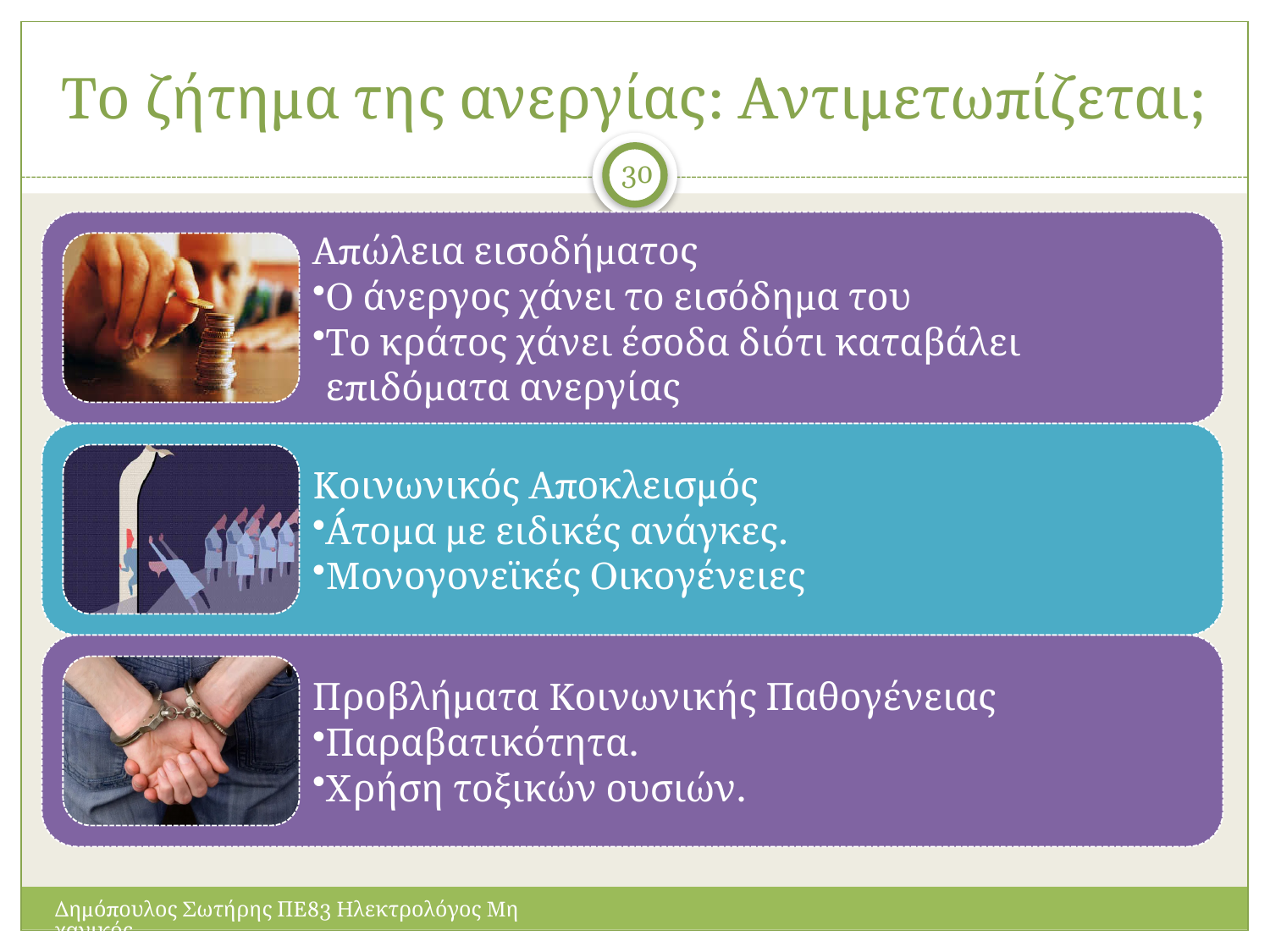

# Το ζήτημα της ανεργίας: Αντιμετωπίζεται;
30
Απώλεια εισοδήματος
Ο άνεργος χάνει το εισόδημα του
Το κράτος χάνει έσοδα διότι καταβάλει επιδόματα ανεργίας
Κοινωνικός Αποκλεισμός
Άτομα με ειδικές ανάγκες.
Μονογονεϊκές Οικογένειες
Προβλήματα Κοινωνικής Παθογένειας
Παραβατικότητα.
Χρήση τοξικών ουσιών.
Δημόπουλος Σωτήρης ΠΕ83 Ηλεκτρολόγος Μηχανικός